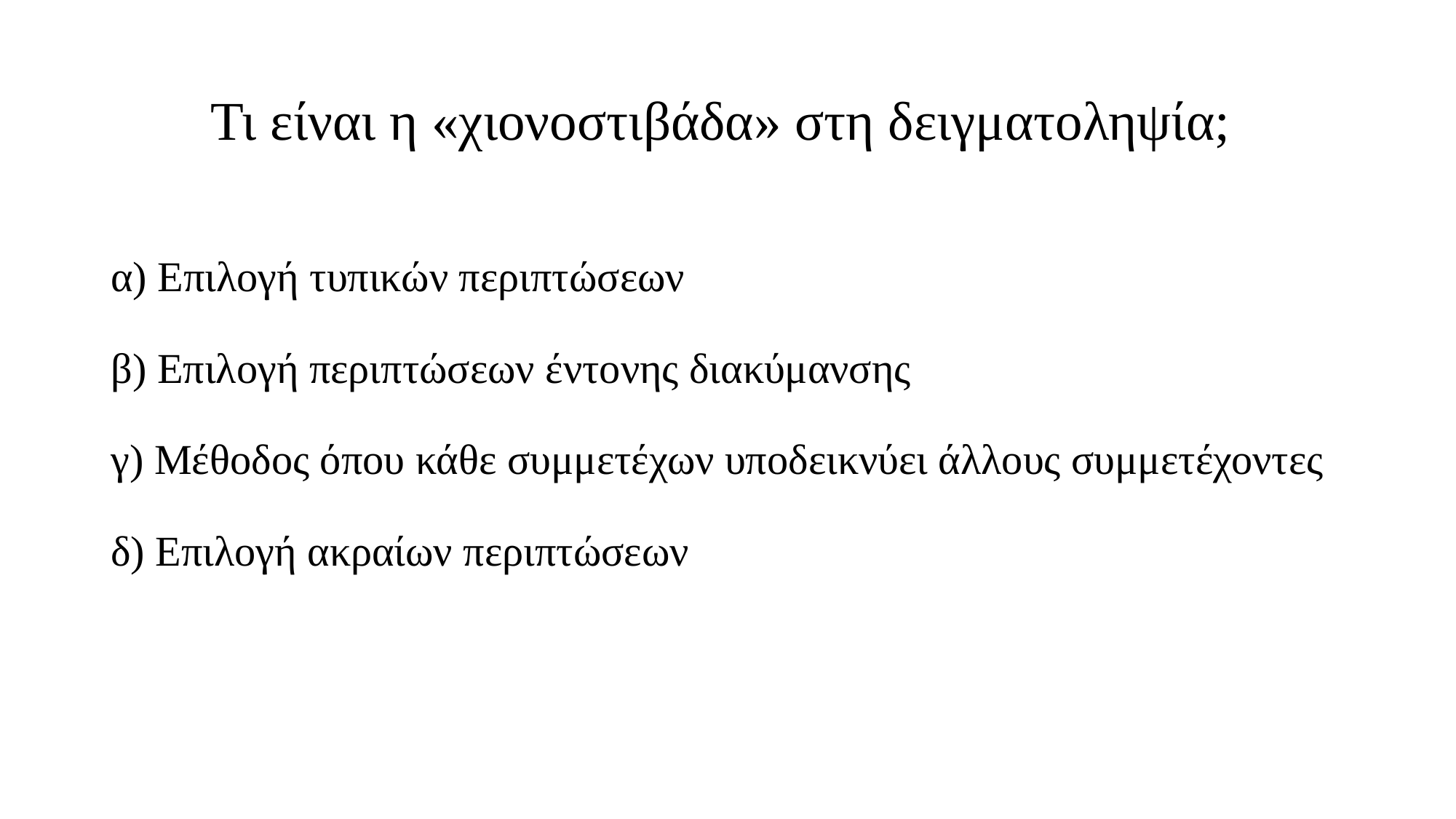

# Τι είναι η «χιονοστιβάδα» στη δειγματοληψία;
α) Επιλογή τυπικών περιπτώσεων
β) Επιλογή περιπτώσεων έντονης διακύμανσης
γ) Μέθοδος όπου κάθε συμμετέχων υποδεικνύει άλλους συμμετέχοντες
δ) Επιλογή ακραίων περιπτώσεων